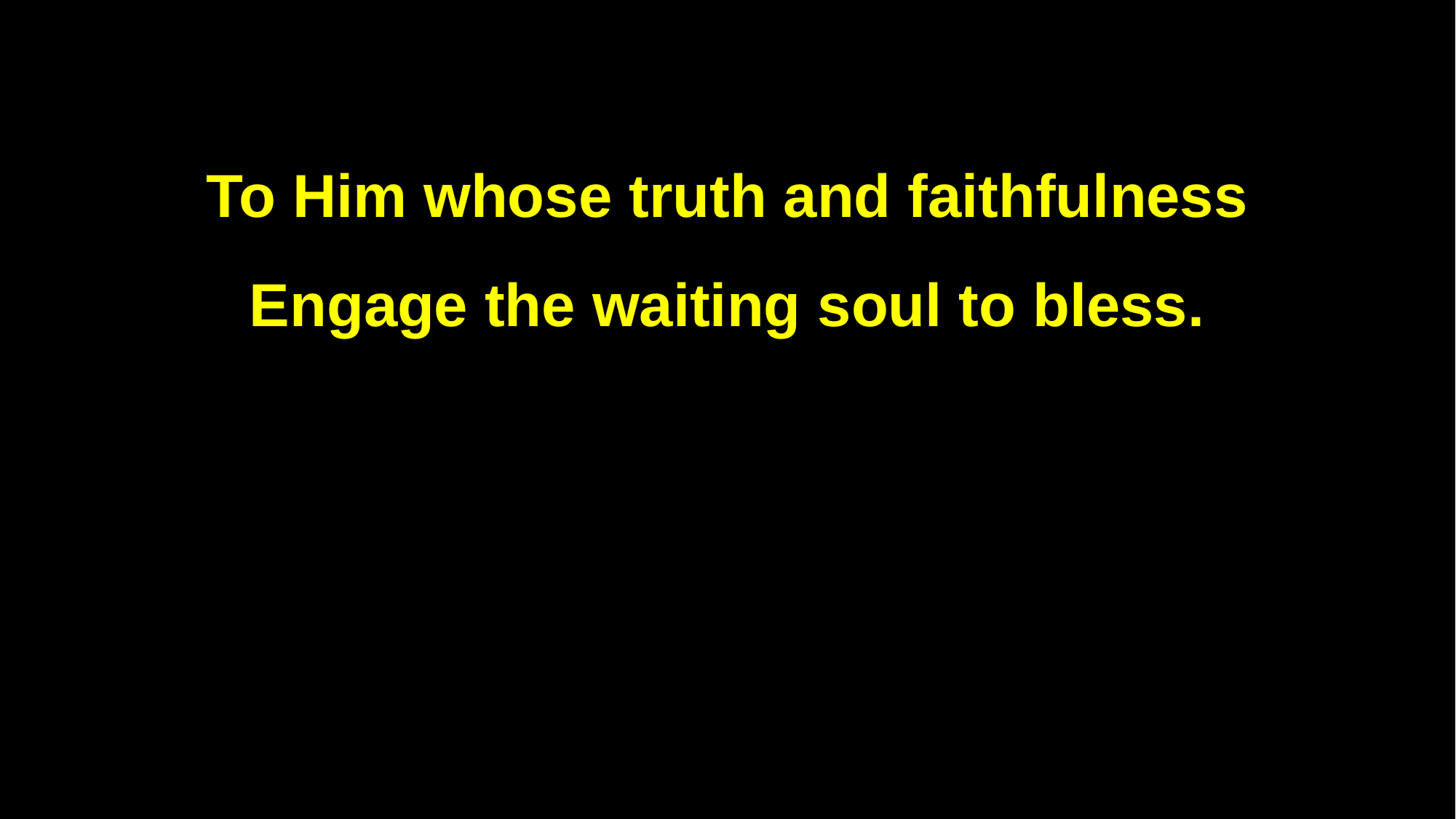

To Him whose truth and faithfulness
Engage the waiting soul to bless.